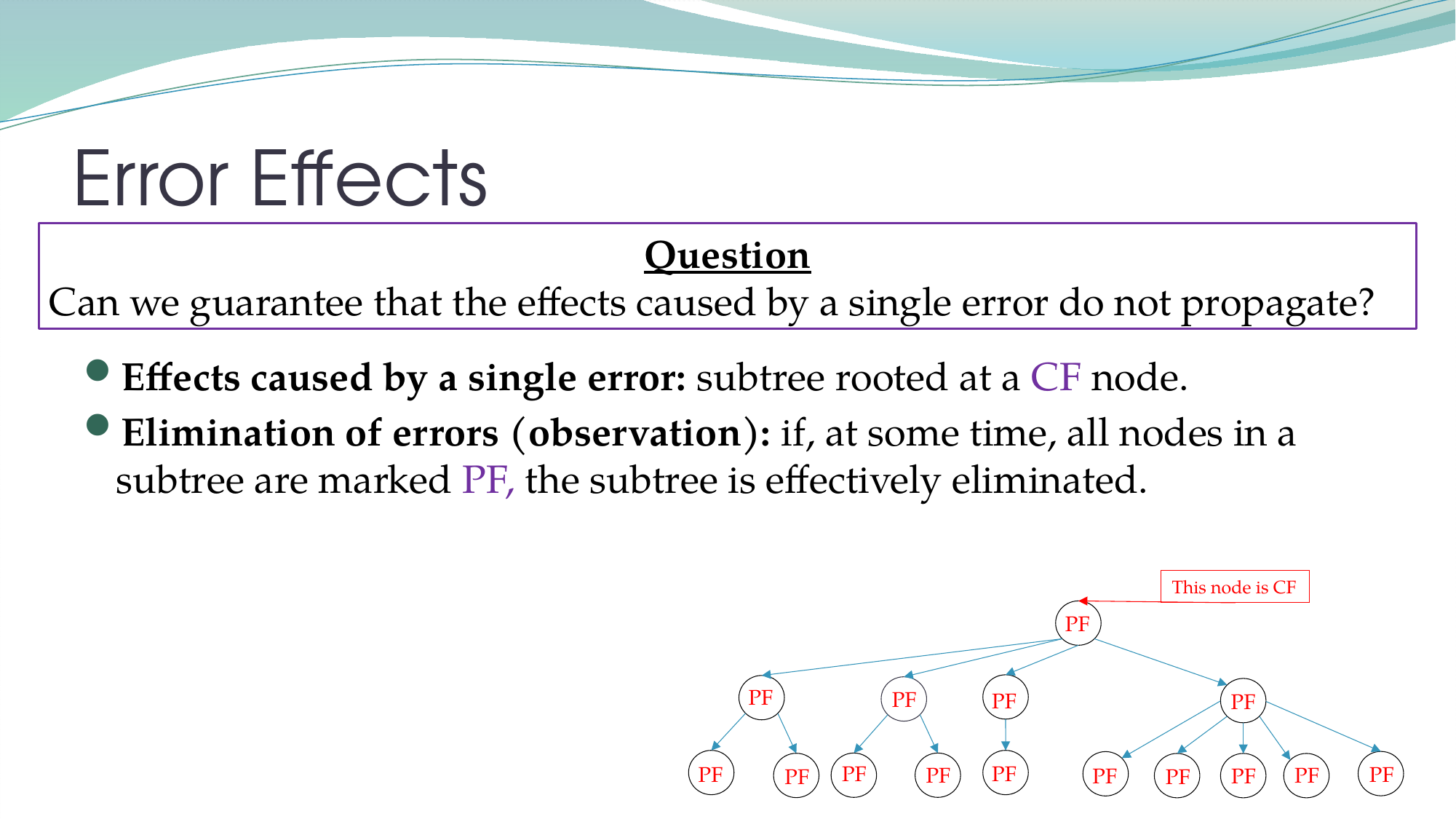

# Error Effects
Question
Can we guarantee that the effects caused by a single error do not propagate?
Effects caused by a single error: subtree rooted at a CF node.
Elimination of errors (observation): if, at some time, all nodes in a subtree are marked PF, the subtree is effectively eliminated.

This node is CF

PF

PF
PF
PF
PF

PF
PF
PF
PF
PF
PF
PF
PF
PF
PF